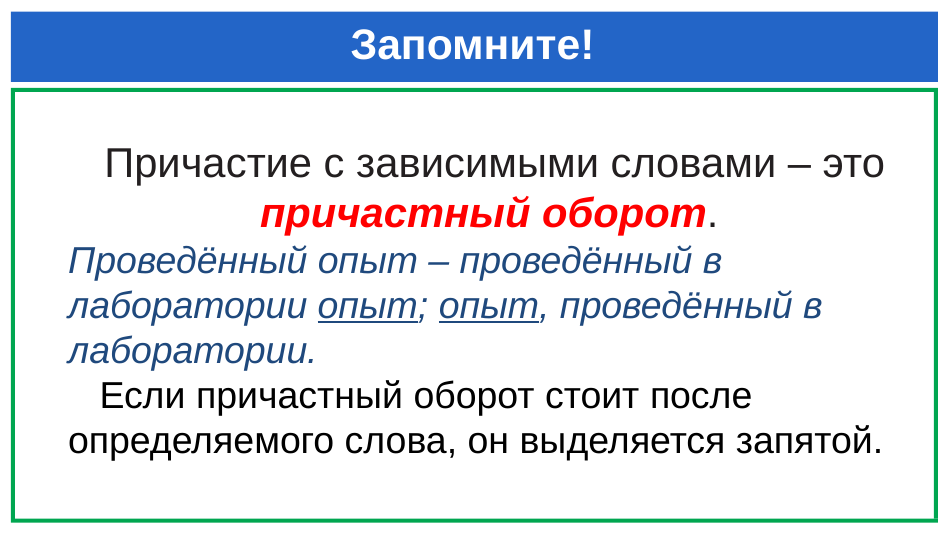

# Запомните!
Причастие с зависимыми словами – это причастный оборот.
Проведённый опыт – проведённый в лаборатории опыт; опыт, проведённый в лаборатории.
   Если причастный оборот стоит после определяемого слова, он выделяется запятой.